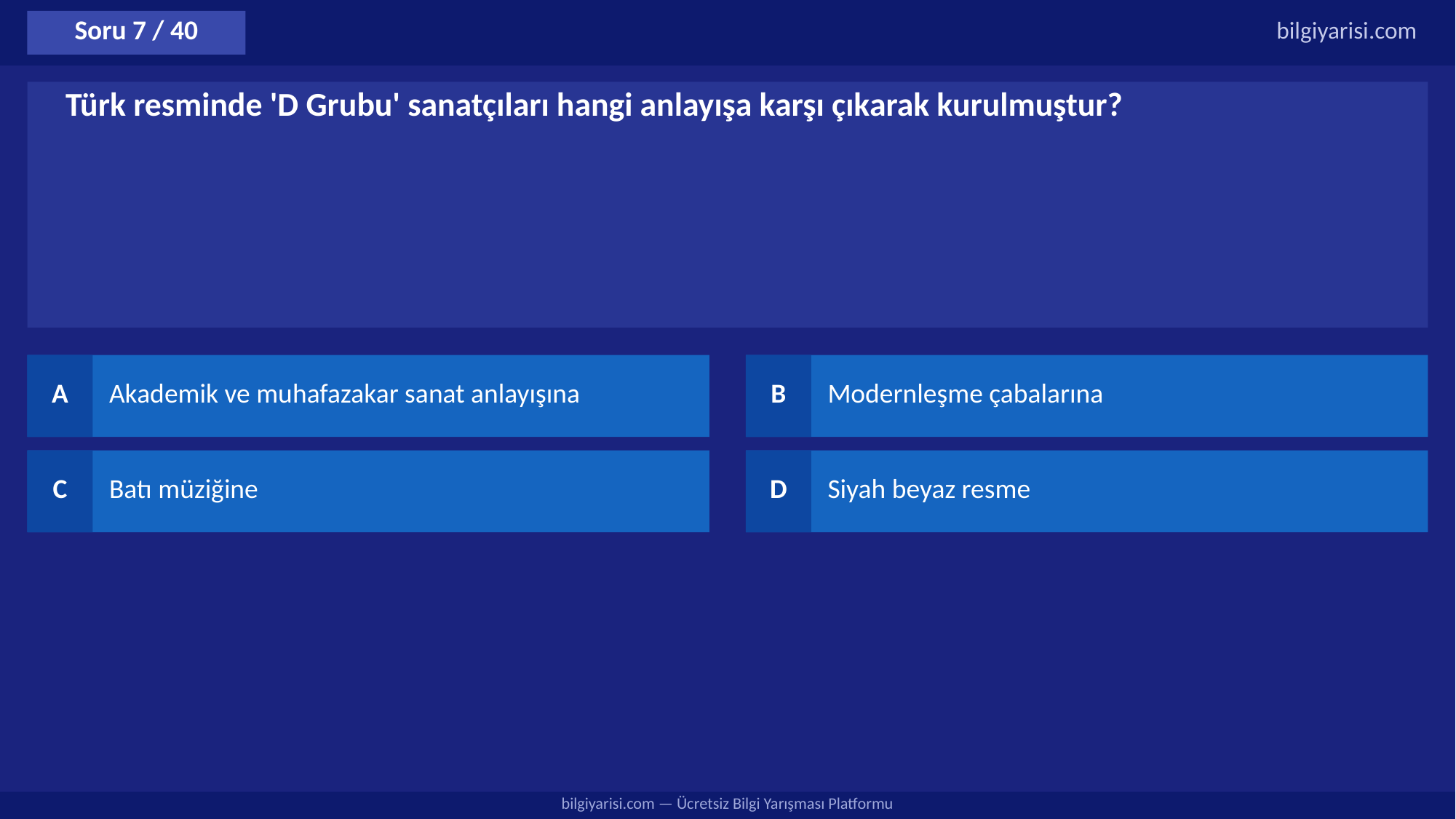

Soru 7 / 40
bilgiyarisi.com

Türk resminde 'D Grubu' sanatçıları hangi anlayışa karşı çıkarak kurulmuştur?

A
Akademik ve muhafazakar sanat anlayışına

B
Modernleşme çabalarına

C
Batı müziğine

D
Siyah beyaz resme
bilgiyarisi.com — Ücretsiz Bilgi Yarışması Platformu